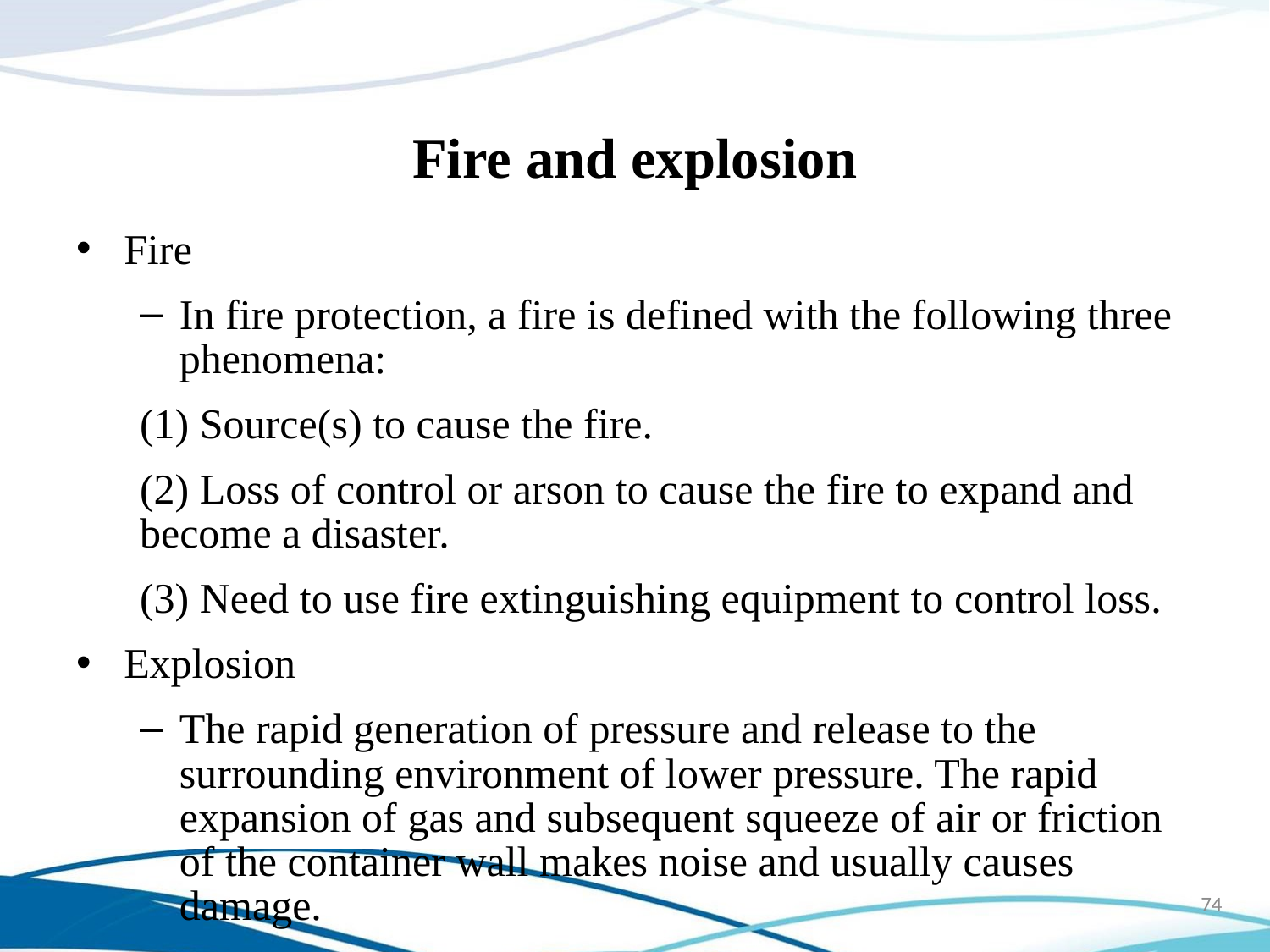

# Fire and explosion
Fire
In fire protection, a fire is defined with the following three phenomena:
(1) Source(s) to cause the fire.
(2) Loss of control or arson to cause the fire to expand and become a disaster.
(3) Need to use fire extinguishing equipment to control loss.
Explosion
The rapid generation of pressure and release to the surrounding environment of lower pressure. The rapid expansion of gas and subsequent squeeze of air or friction of the container wall makes noise and usually causes damage.
74